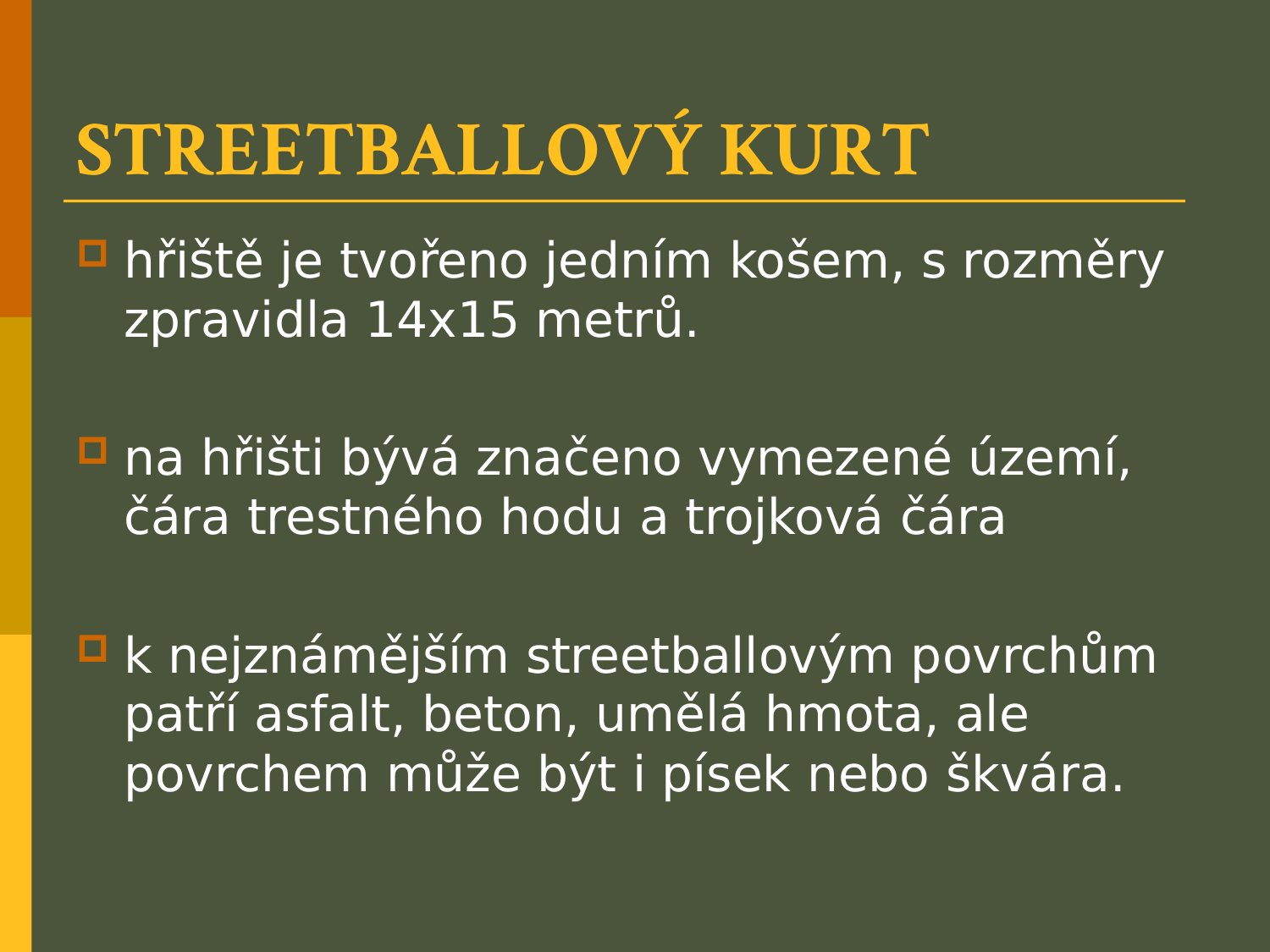

# STREETBALLOVÝ KURT
hřiště je tvořeno jedním košem, s rozměry zpravidla 14x15 metrů.

na hřišti bývá značeno vymezené území, čára trestného hodu a trojková čára

k nejznámějším streetballovým povrchům patří asfalt, beton, umělá hmota, ale povrchem může být i písek nebo škvára.